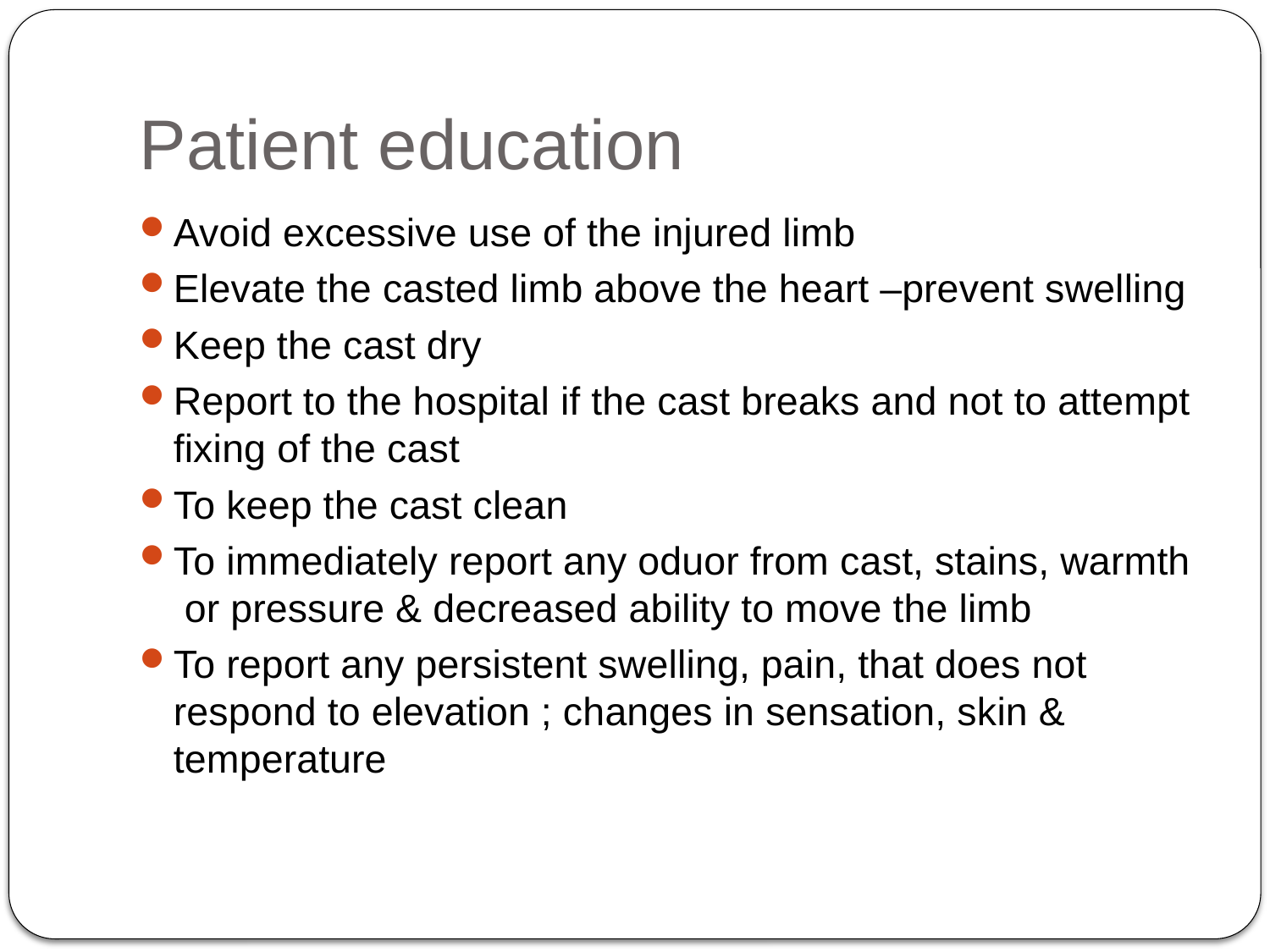

# Patient education
Avoid excessive use of the injured limb
Elevate the casted limb above the heart –prevent swelling
Keep the cast dry
Report to the hospital if the cast breaks and not to attempt fixing of the cast
To keep the cast clean
To immediately report any oduor from cast, stains, warmth  or pressure & decreased ability to move the limb
To report any persistent swelling, pain, that does not respond to elevation ; changes in sensation, skin & temperature